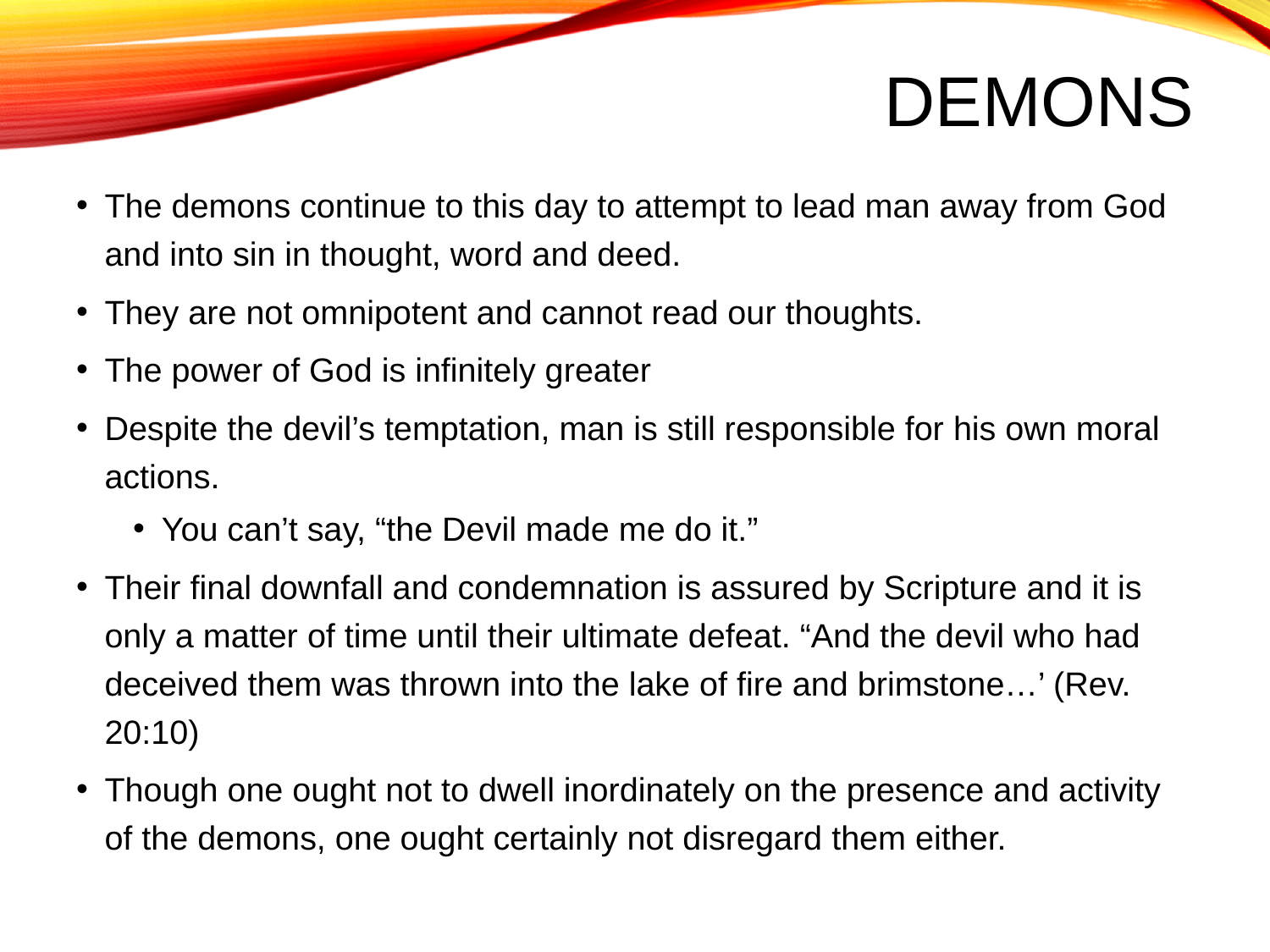

# Demons
The demons continue to this day to attempt to lead man away from God and into sin in thought, word and deed.
They are not omnipotent and cannot read our thoughts.
The power of God is infinitely greater
Despite the devil’s temptation, man is still responsible for his own moral actions.
You can’t say, “the Devil made me do it.”
Their final downfall and condemnation is assured by Scripture and it is only a matter of time until their ultimate defeat. “And the devil who had deceived them was thrown into the lake of fire and brimstone…’ (Rev. 20:10)
Though one ought not to dwell inordinately on the presence and activity of the demons, one ought certainly not disregard them either.